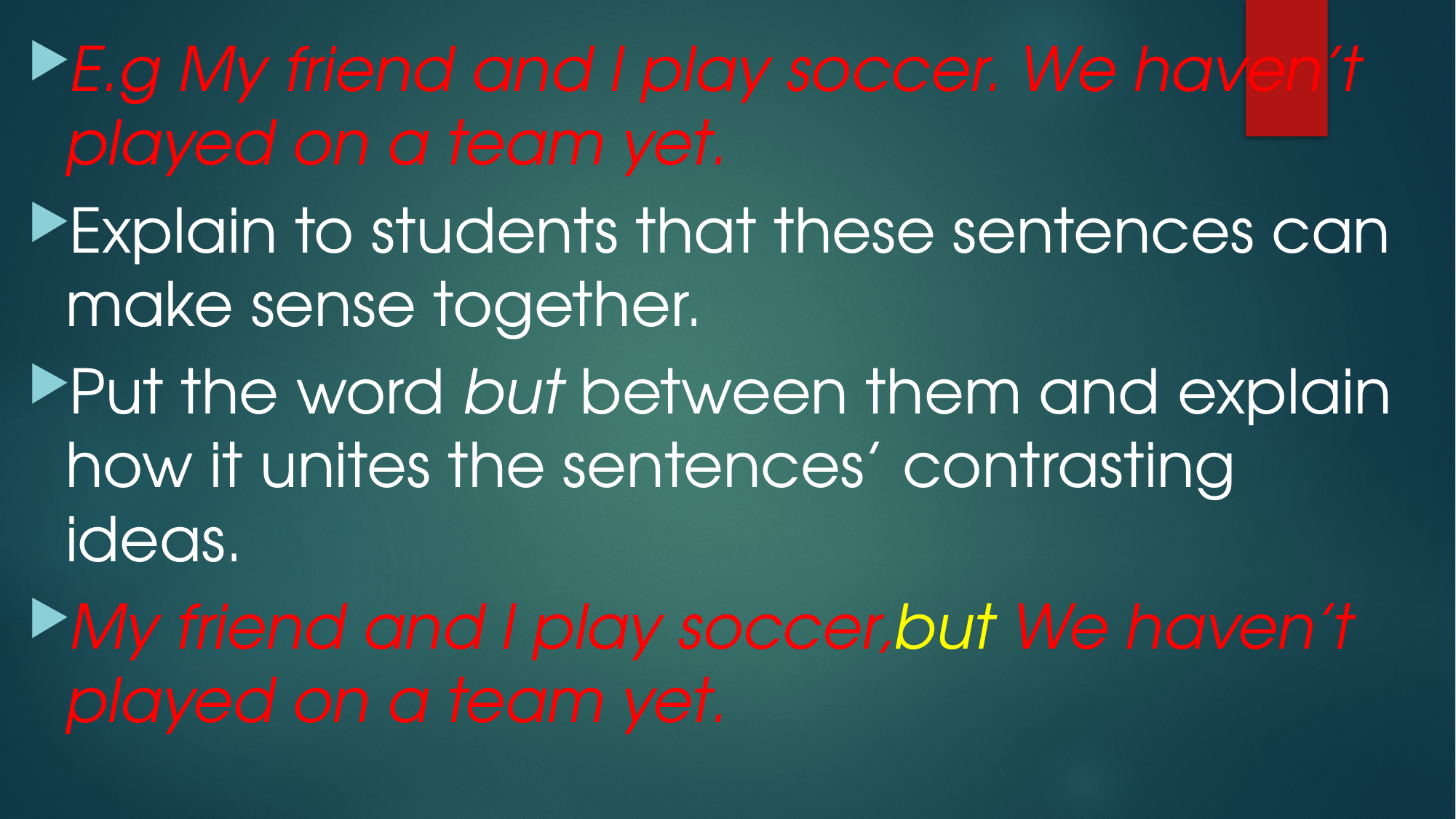

E.g My friend and I play soccer. We haven’t played on a team yet.
Explain to students that these sentences can make sense together.
Put the word but between them and explain how it unites the sentences’ contrasting ideas.
My friend and I play soccer,but We haven’t played on a team yet.